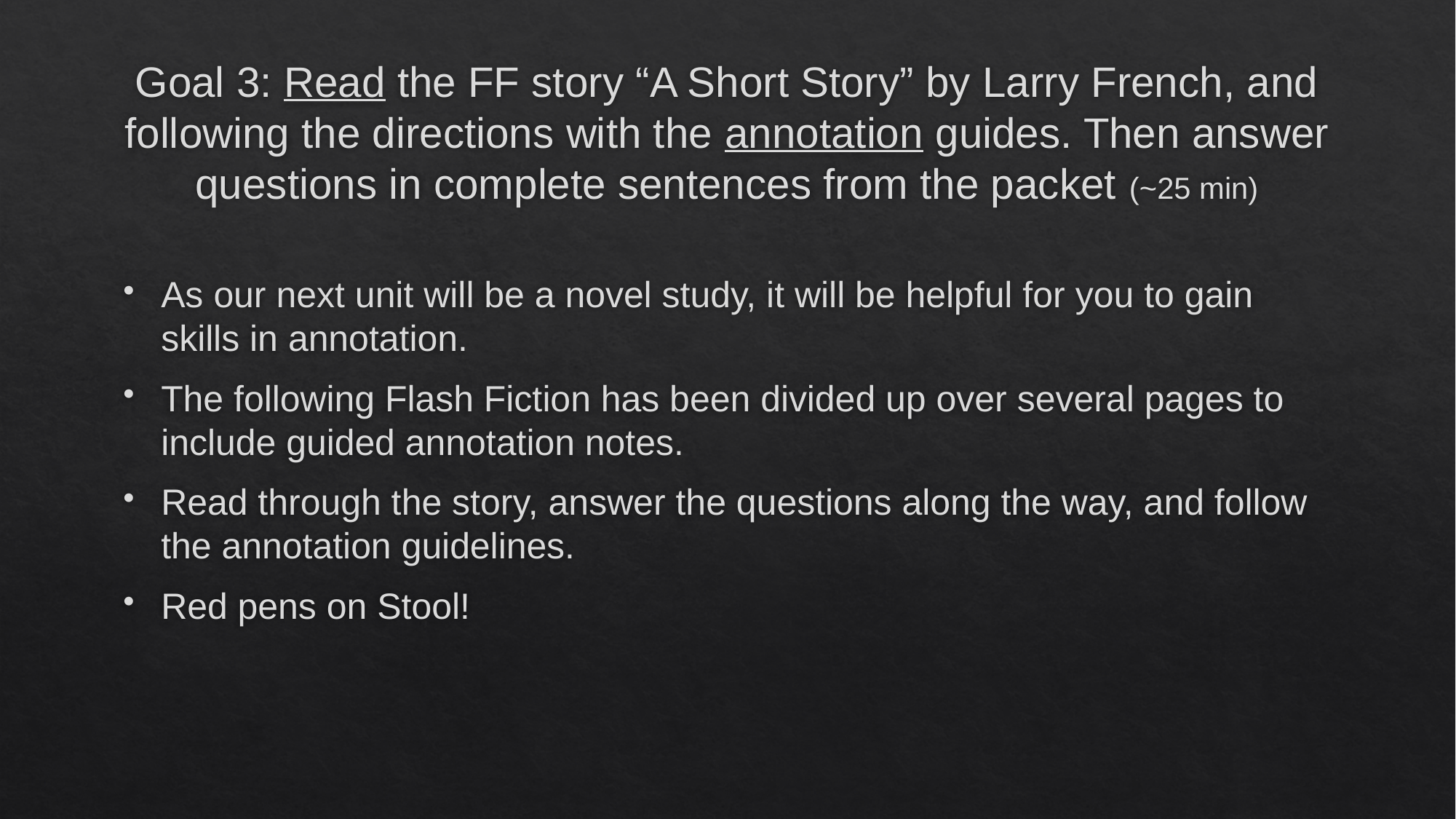

Goal 3: Read the FF story “A Short Story” by Larry French, and following the directions with the annotation guides. Then answer questions in complete sentences from the packet (~25 min)
As our next unit will be a novel study, it will be helpful for you to gain skills in annotation.
The following Flash Fiction has been divided up over several pages to include guided annotation notes.
Read through the story, answer the questions along the way, and follow the annotation guidelines.
Red pens on Stool!